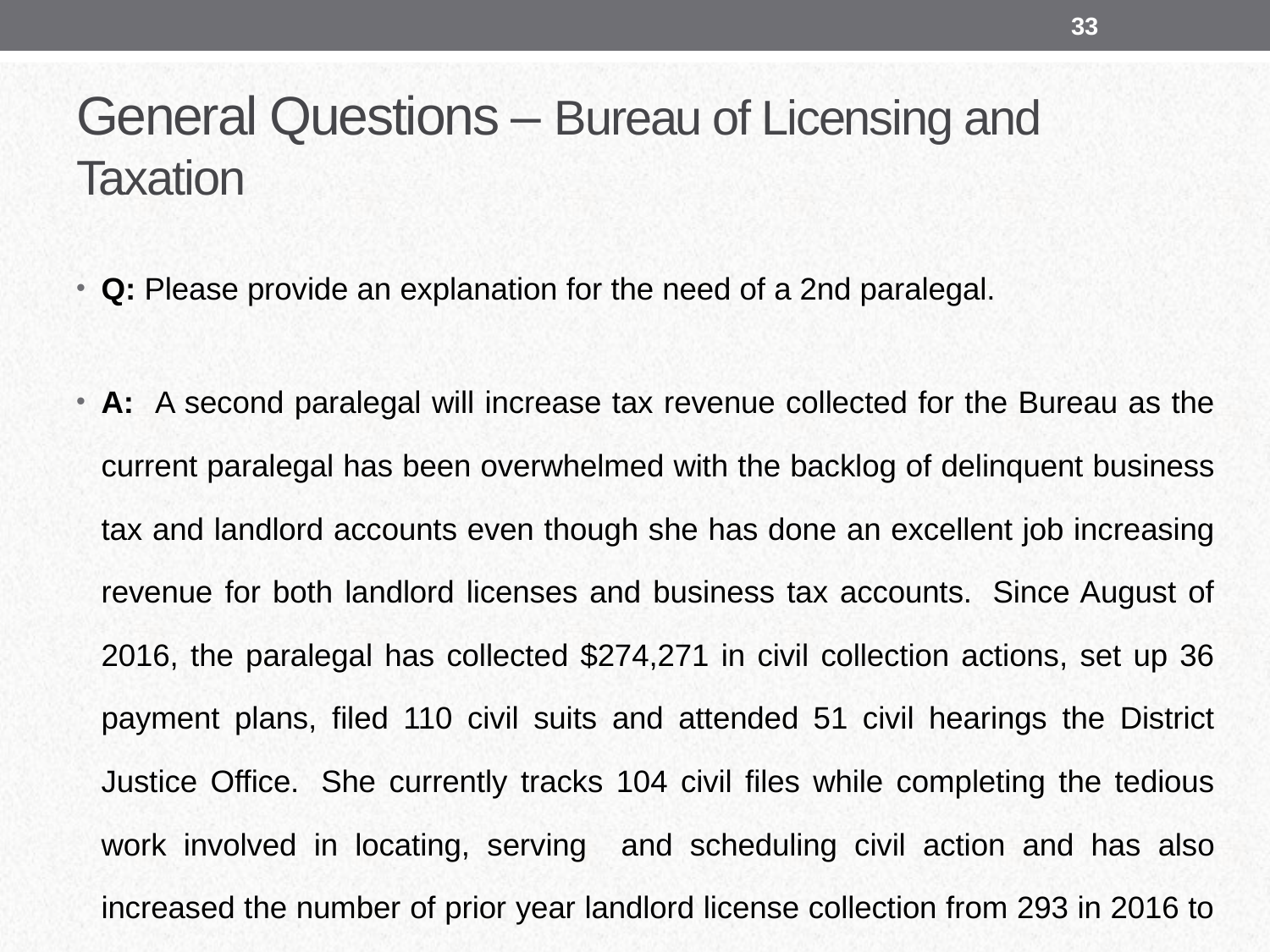

33
# General Questions – Bureau of Licensing and Taxation

Q: Please provide an explanation for the need of a 2nd paralegal.
A:  A second paralegal will increase tax revenue collected for the Bureau as the current paralegal has been overwhelmed with the backlog of delinquent business tax and landlord accounts even though she has done an excellent job increasing revenue for both landlord licenses and business tax accounts.  Since August of 2016, the paralegal has collected $274,271 in civil collection actions, set up 36 payment plans, filed 110 civil suits and attended 51 civil hearings the District Justice Office.  She currently tracks 104 civil files while completing the tedious work involved in locating, serving  and scheduling civil action and has also increased the number of prior year landlord license collection from 293 in 2016 to 427 YTD.